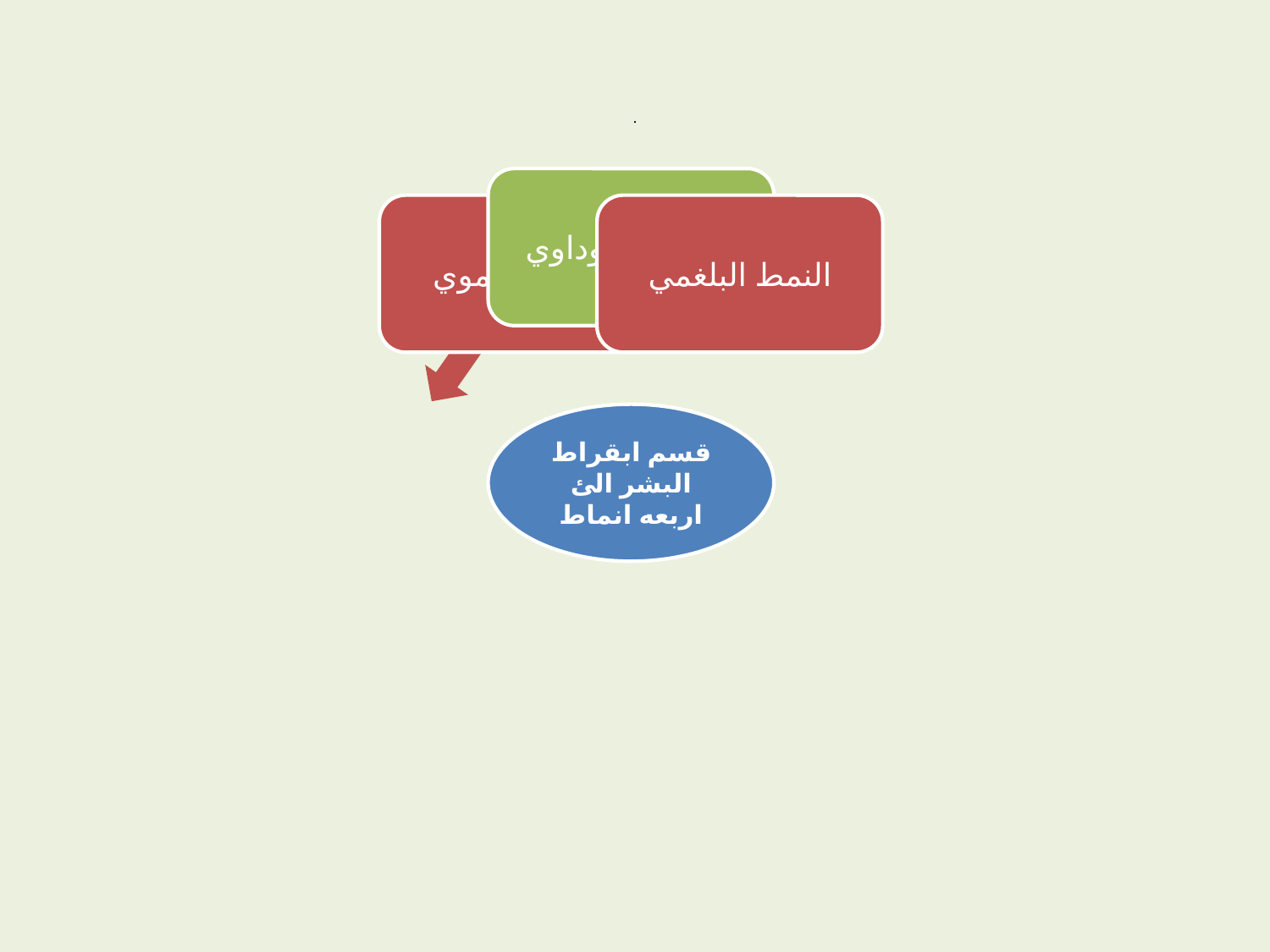

# .
قسم ابقراط البشر الئ اربعه انماط
النمط الدموي
النمط السوداوي
النمط البلغمي